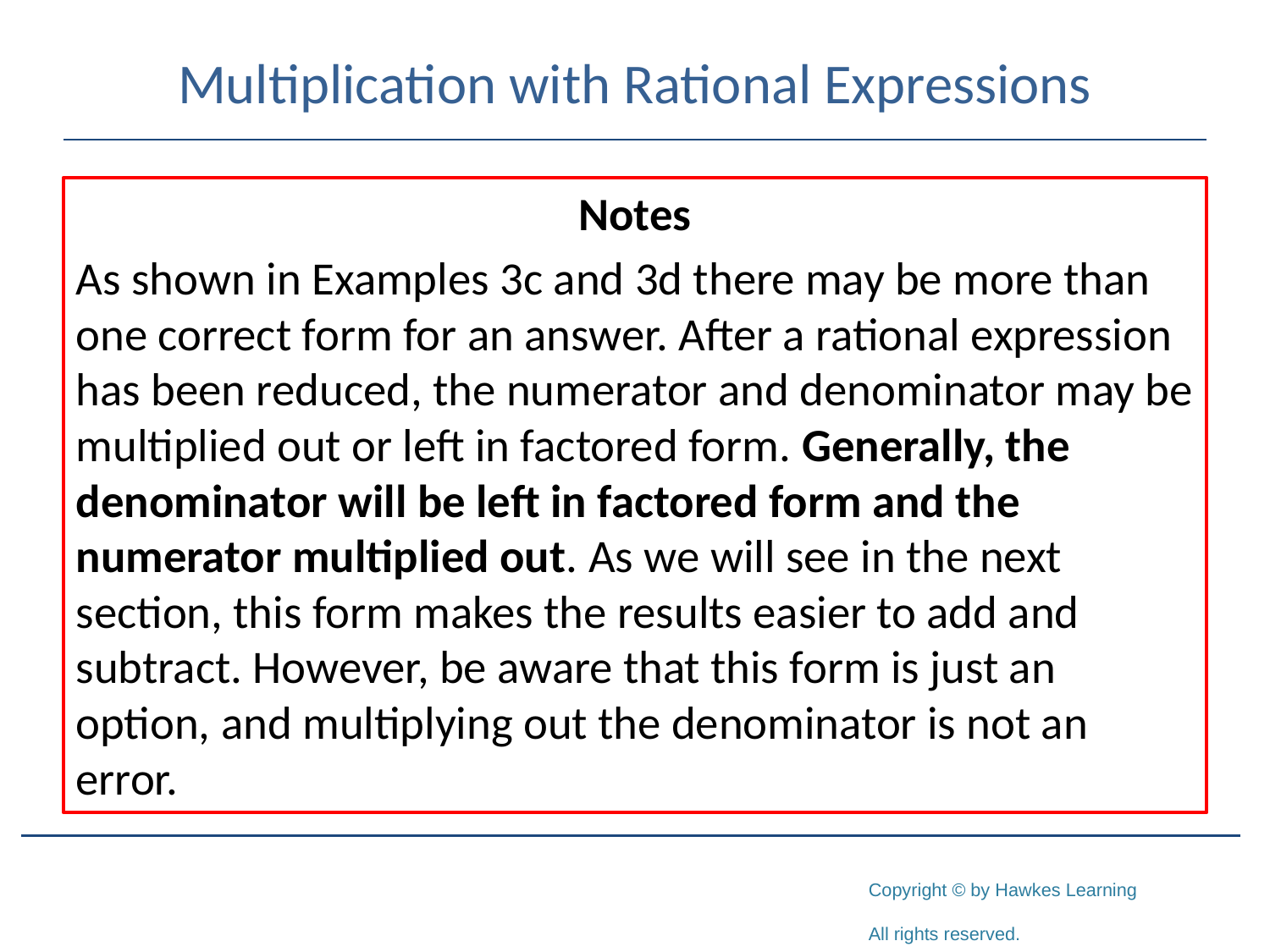

# Multiplication with Rational Expressions
Notes
As shown in Examples 3c and 3d there may be more than one correct form for an answer. After a rational expression has been reduced, the numerator and denominator may be multiplied out or left in factored form. Generally, the denominator will be left in factored form and the numerator multiplied out. As we will see in the next section, this form makes the results easier to add and subtract. However, be aware that this form is just an option, and multiplying out the denominator is not an error.